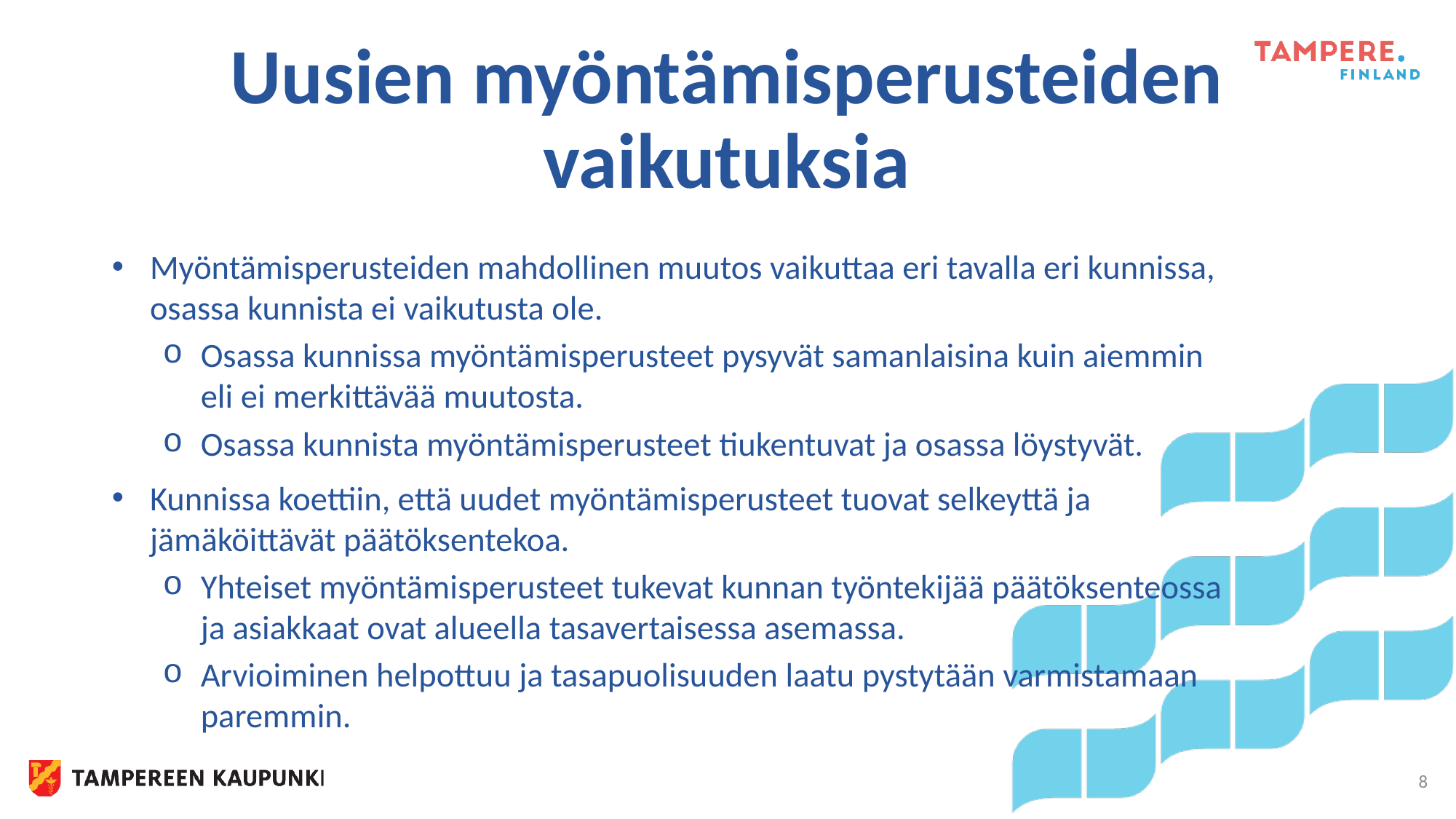

# Uusien myöntämisperusteiden vaikutuksia
Myöntämisperusteiden mahdollinen muutos vaikuttaa eri tavalla eri kunnissa, osassa kunnista ei vaikutusta ole.
Osassa kunnissa myöntämisperusteet pysyvät samanlaisina kuin aiemmin eli ei merkittävää muutosta.
Osassa kunnista myöntämisperusteet tiukentuvat ja osassa löystyvät.
Kunnissa koettiin, että uudet myöntämisperusteet tuovat selkeyttä ja jämäköittävät päätöksentekoa.
Yhteiset myöntämisperusteet tukevat kunnan työntekijää päätöksenteossa ja asiakkaat ovat alueella tasavertaisessa asemassa.
Arvioiminen helpottuu ja tasapuolisuuden laatu pystytään varmistamaan paremmin.
8